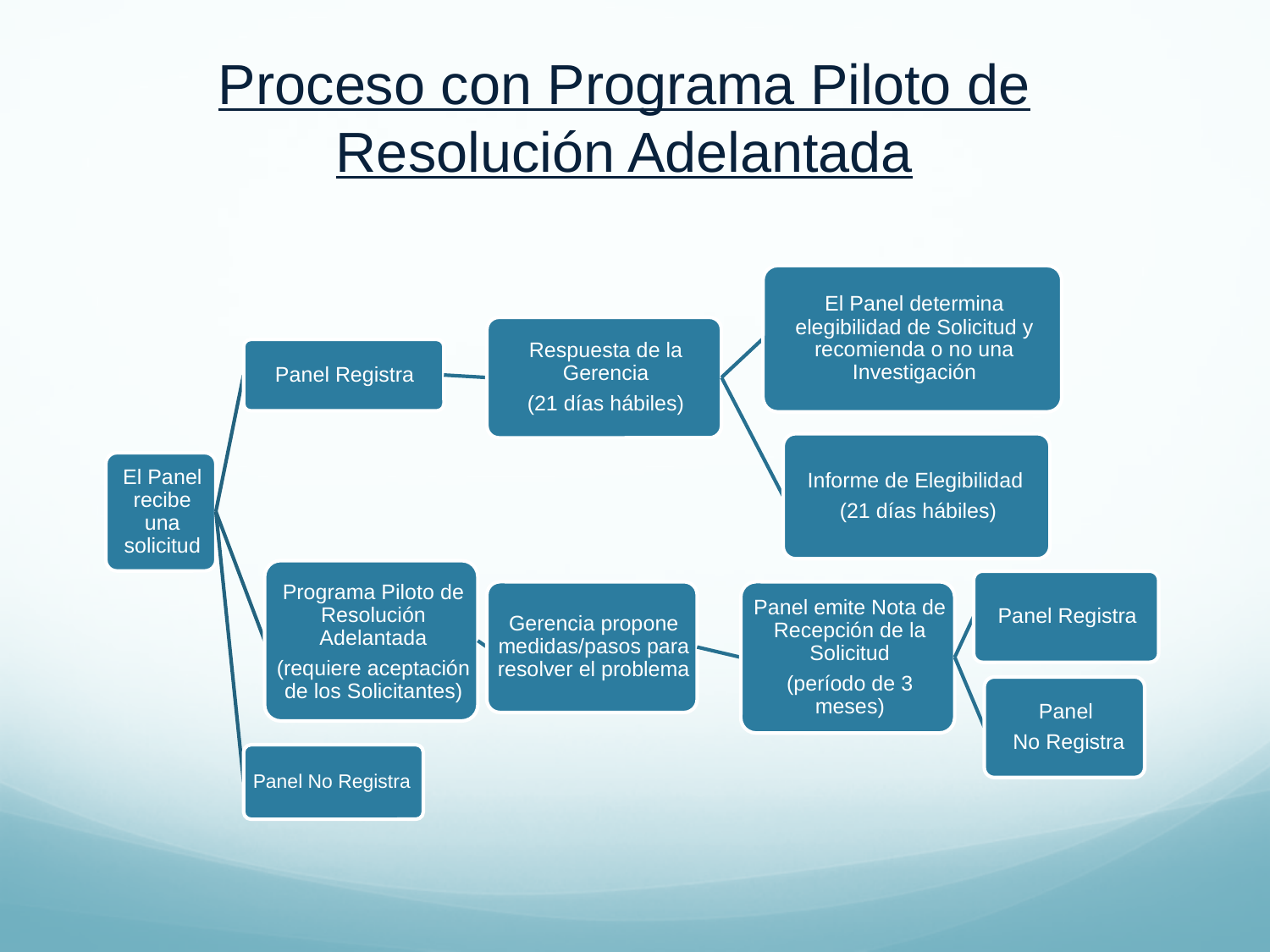

Proceso con Programa Piloto de Resolución Adelantada

El Panel recibe una solicitud

Panel No Registra

Panel Registra

Respuesta de la Gerencia
(21 días hábiles)

El Panel determina elegibilidad de Solicitud y recomienda o no una Investigación

Informe de Elegibilidad
(21 días hábiles)

Programa Piloto de Resolución Adelantada
(requiere aceptación de los Solicitantes)

Gerencia propone medidas/pasos para resolver el problema

Panel emite Nota de Recepción de la Solicitud
(período de 3 meses)

Panel Registra

Panel
 No Registra